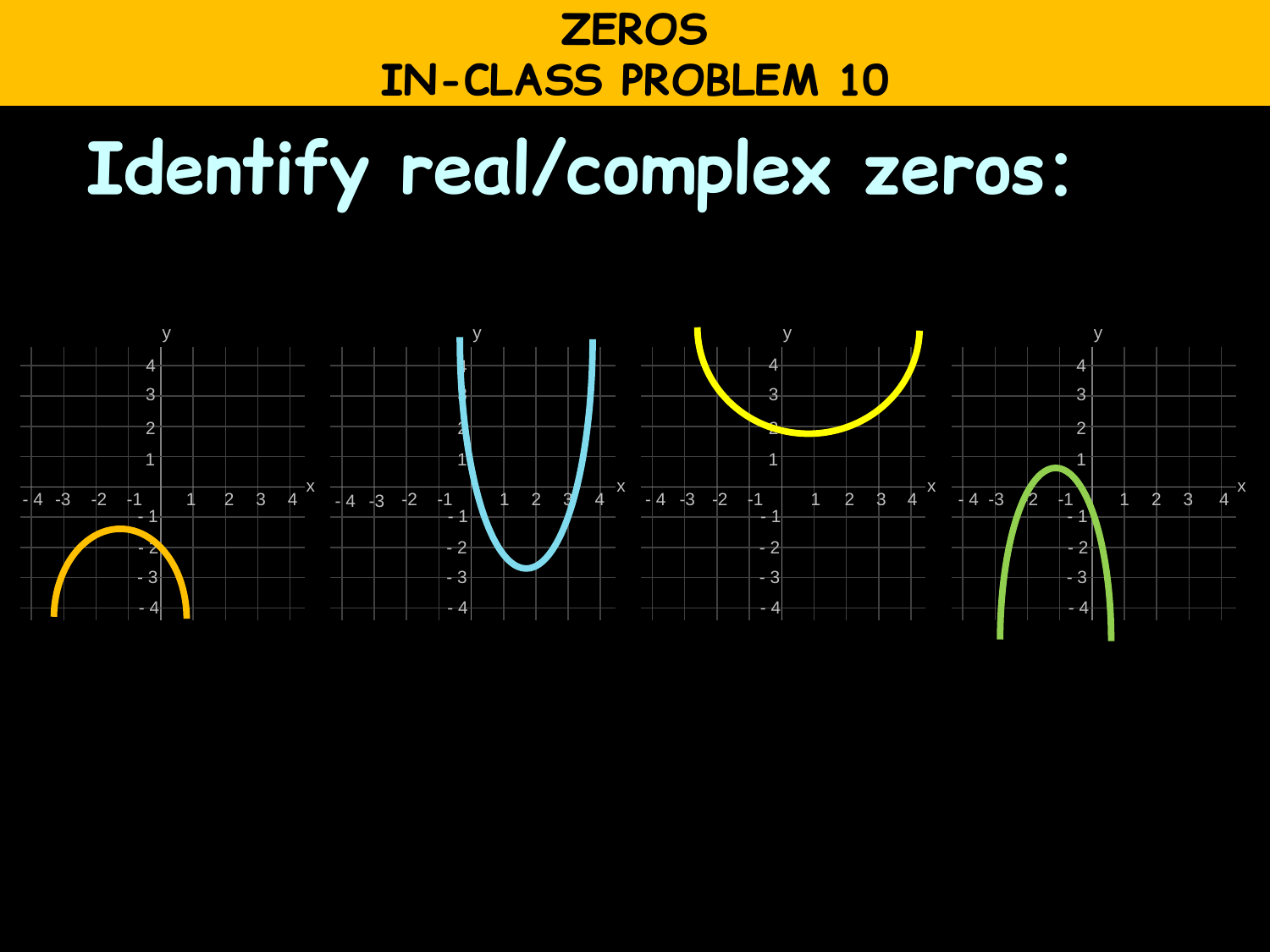

ZEROS
IN-CLASS PROBLEM 10

Identify real/complex zeros:

y
x
4
3
2
1
- 1
- 2
- 3
- 4
- 4
-3
-2
-1
1
2
3
4
y
x
4
3
2
1
- 1
- 2
- 3
- 4
-2
-1
1
2
3
4
- 4
-3
y
x
4
3
2
1
- 1
- 2
- 3
- 4
- 4
-3
-2
-1
1
2
3
4
y
x
4
3
2
1
- 1
- 2
- 3
- 4
1
-3
-2
-1
2
3
4
- 4